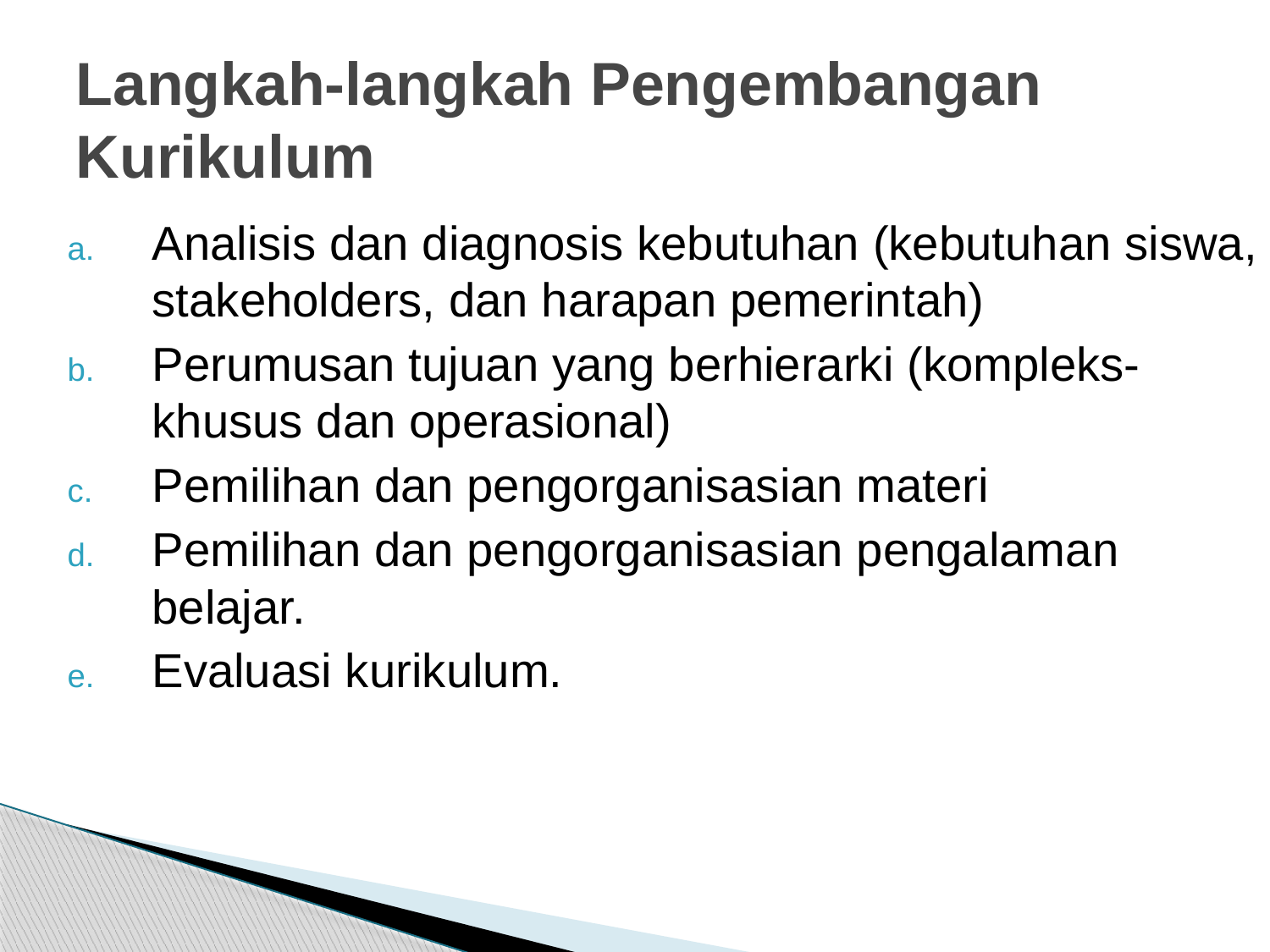

# Langkah-langkah Pengembangan Kurikulum
Analisis dan diagnosis kebutuhan (kebutuhan siswa, stakeholders, dan harapan pemerintah)
Perumusan tujuan yang berhierarki (kompleks-khusus dan operasional)
Pemilihan dan pengorganisasian materi
Pemilihan dan pengorganisasian pengalaman belajar.
Evaluasi kurikulum.